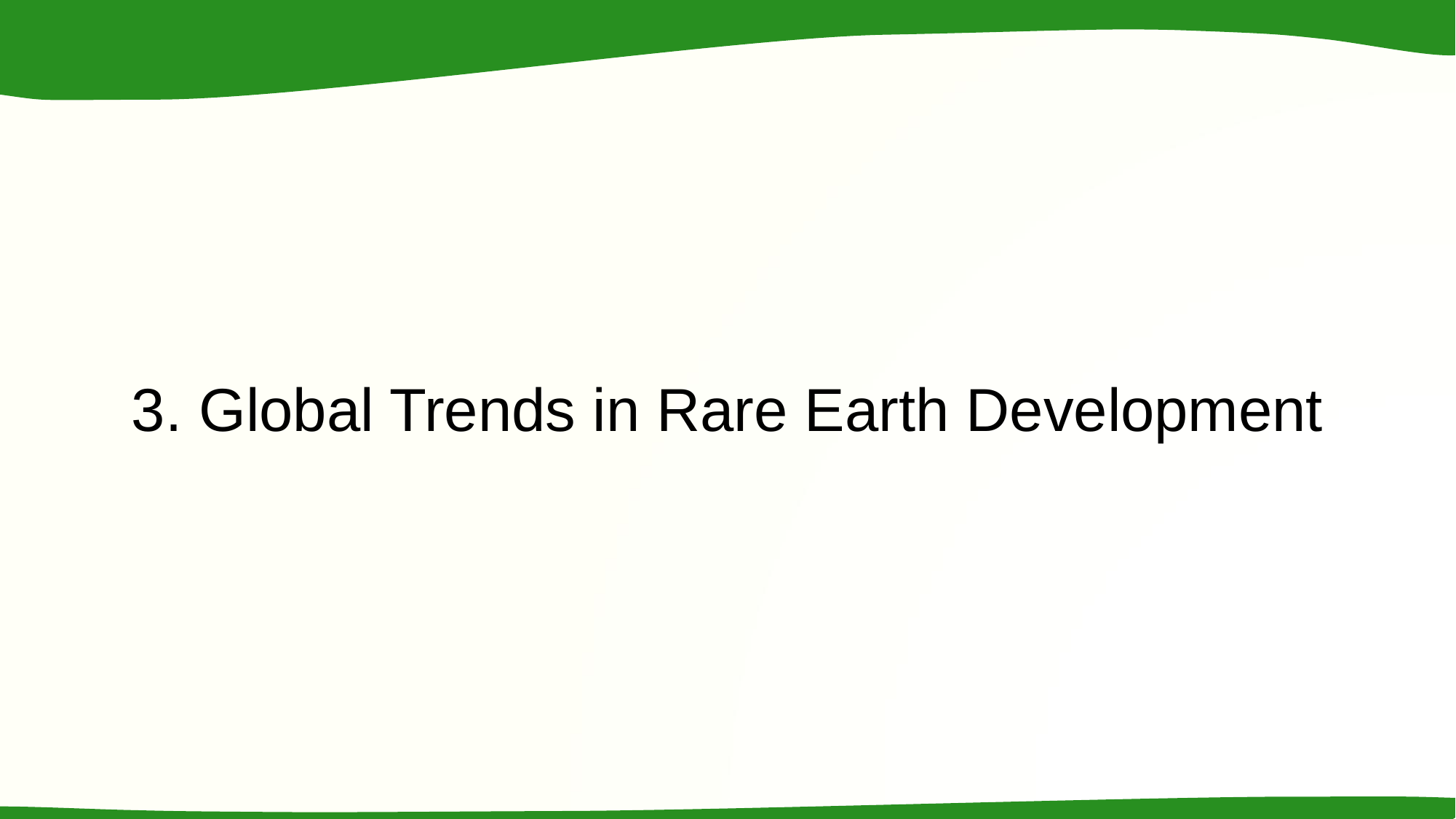

# 3. Global Trends in Rare Earth Development